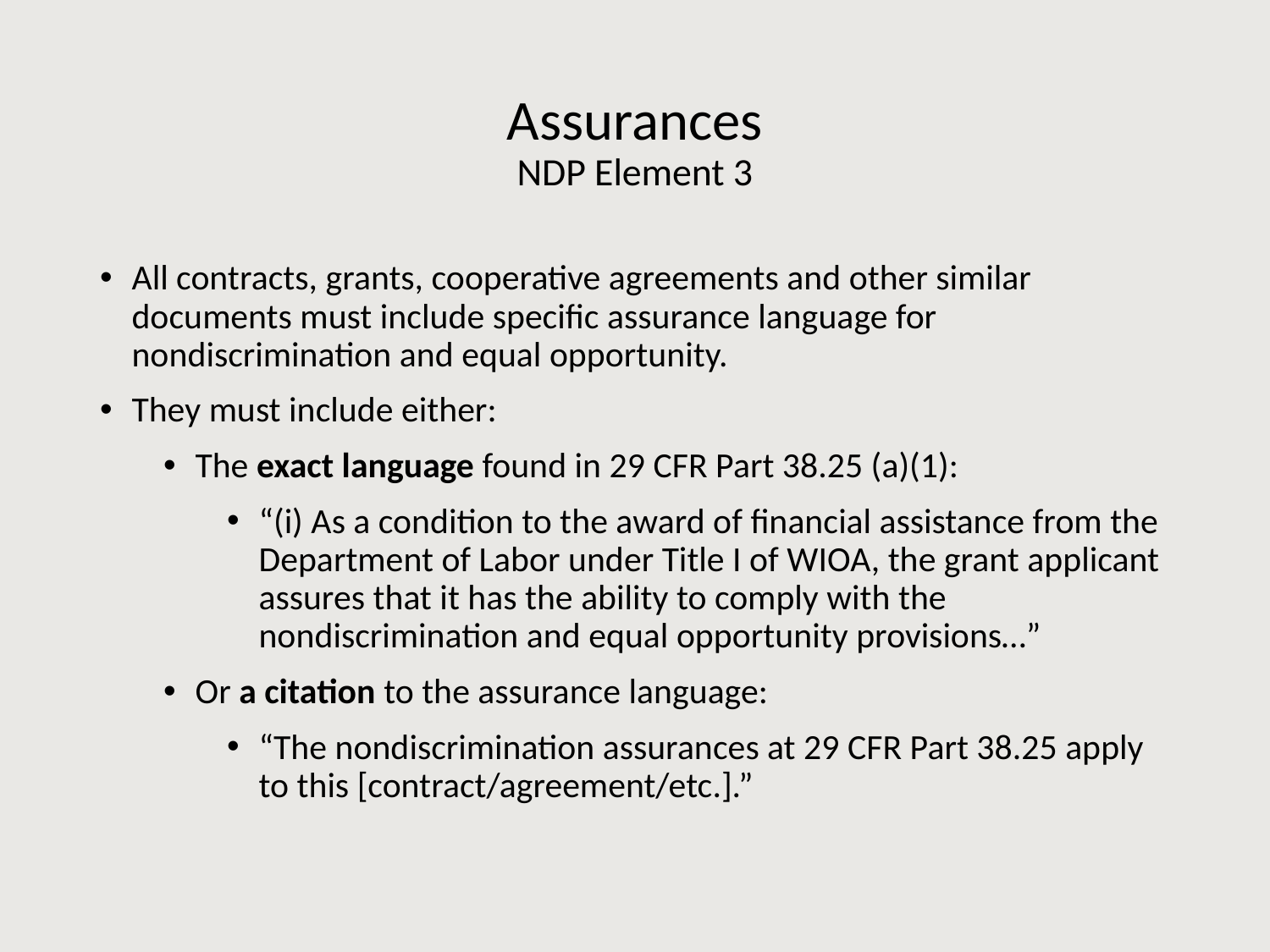

# Assurances NDP Element 3
All contracts, grants, cooperative agreements and other similar documents must include specific assurance language for nondiscrimination and equal opportunity.
They must include either:
The exact language found in 29 CFR Part 38.25 (a)(1):
“(i) As a condition to the award of financial assistance from the Department of Labor under Title I of WIOA, the grant applicant assures that it has the ability to comply with the nondiscrimination and equal opportunity provisions…”
Or a citation to the assurance language:
“The nondiscrimination assurances at 29 CFR Part 38.25 apply to this [contract/agreement/etc.].”